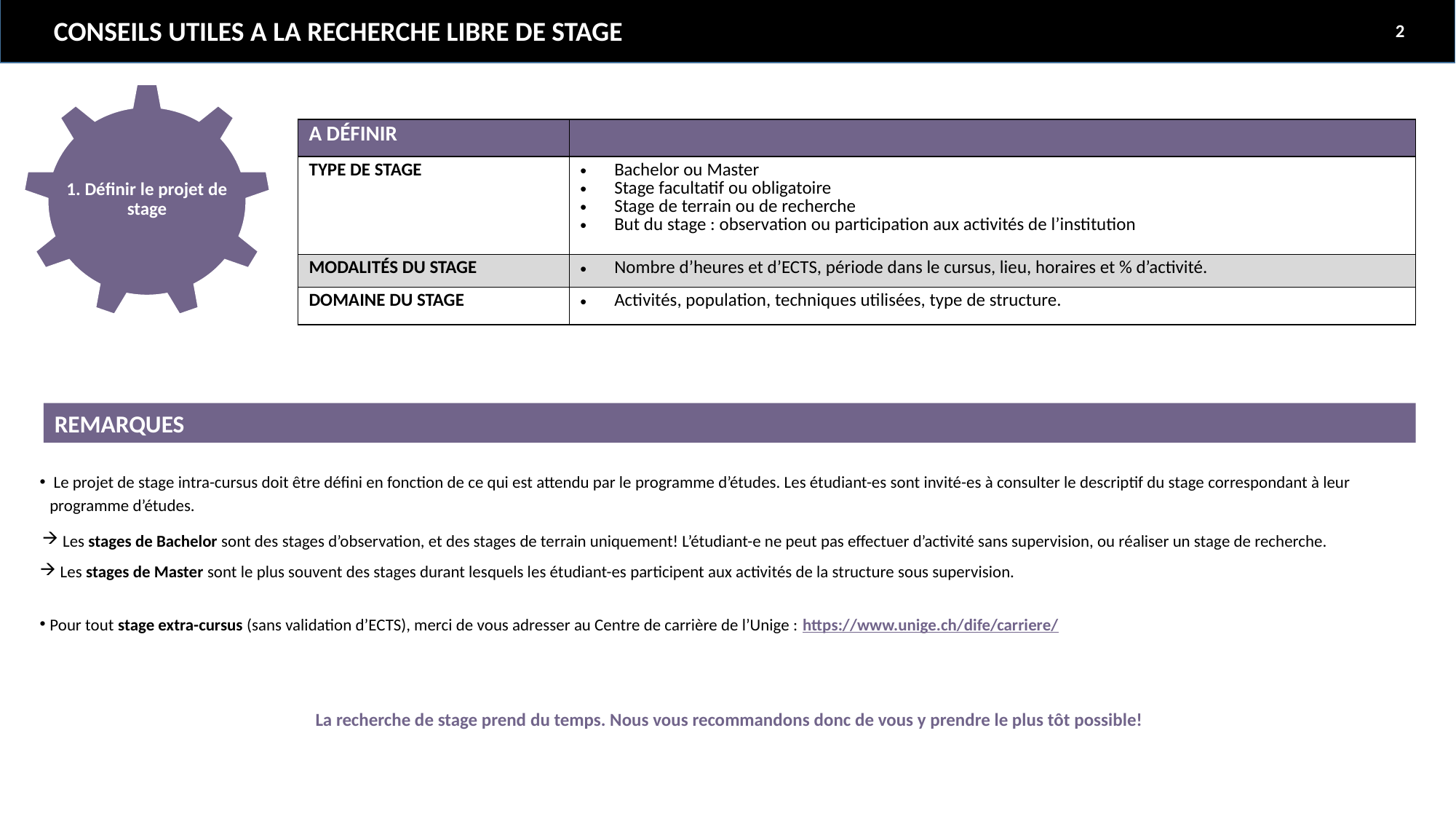

CONSEILS UTILES A LA RECHERCHE LIBRE DE STAGE
2
1. Définir le projet de stage

| A DÉFINIR |  |
| --- | --- |
| TYPE DE STAGE | Bachelor ou Master Stage facultatif ou obligatoire Stage de terrain ou de recherche But du stage : observation ou participation aux activités de l’institution |
| MODALITÉS DU STAGE | Nombre d’heures et d’ECTS, période dans le cursus, lieu, horaires et % d’activité. |
| DOMAINE DU STAGE | Activités, population, techniques utilisées, type de structure. |

REMARQUES
 Le projet de stage intra-cursus doit être défini en fonction de ce qui est attendu par le programme d’études. Les étudiant-es sont invité-es à consulter le descriptif du stage correspondant à leur programme d’études.
Les stages de Bachelor sont des stages d’observation, et des stages de terrain uniquement! L’étudiant-e ne peut pas effectuer d’activité sans supervision, ou réaliser un stage de recherche.
Les stages de Master sont le plus souvent des stages durant lesquels les étudiant-es participent aux activités de la structure sous supervision.
Pour tout stage extra-cursus (sans validation d’ECTS), merci de vous adresser au Centre de carrière de l’Unige : https://www.unige.ch/dife/carriere/
La recherche de stage prend du temps. Nous vous recommandons donc de vous y prendre le plus tôt possible!